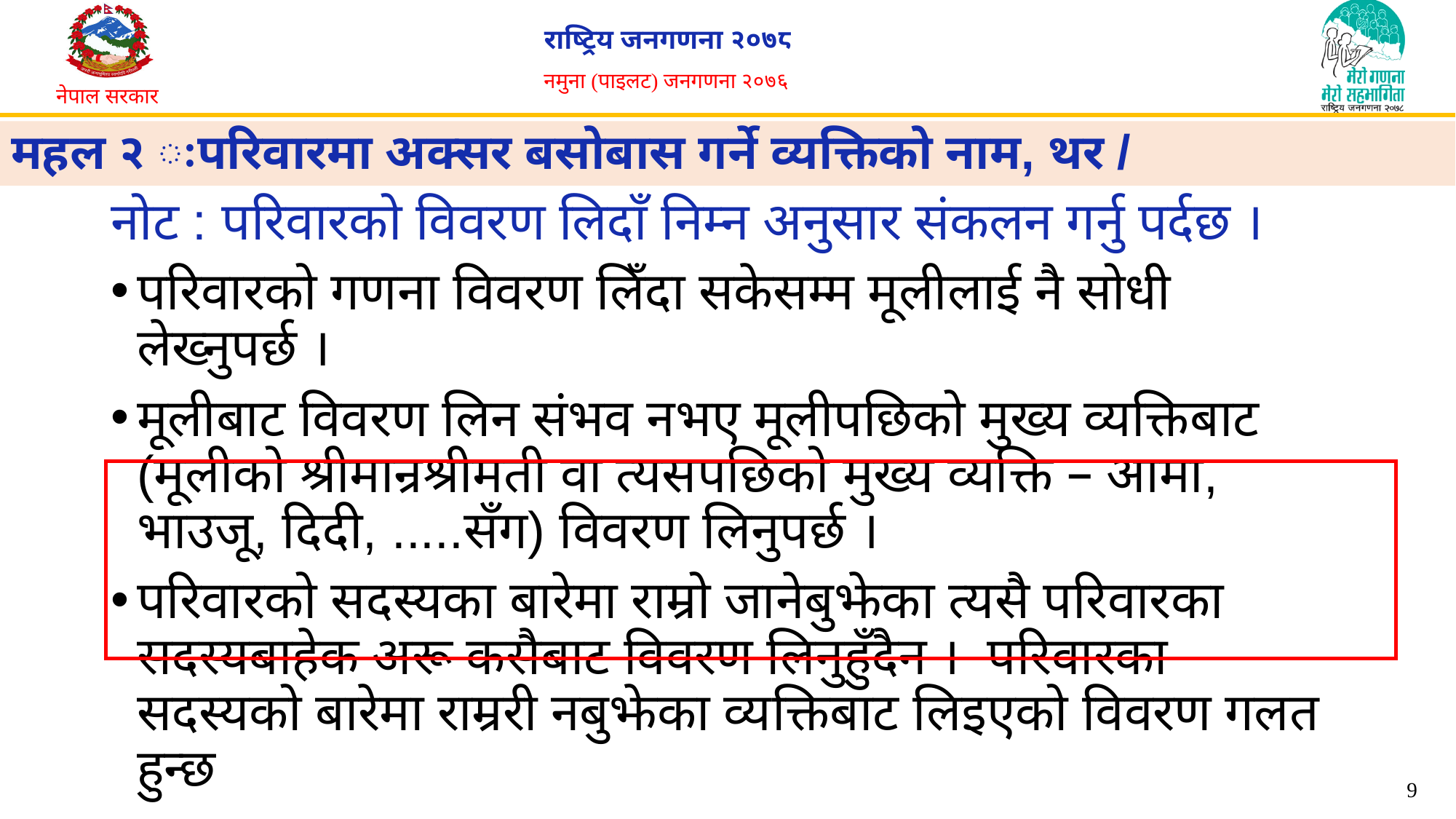

# महल २ ःपरिवारमा अक्सर बसोबास गर्ने व्यक्तिको नाम, थर /
नोट : परिवारको विवरण लिदाँ निम्न अनुसार संकलन गर्नु पर्दछ ।
परिवारको गणना विवरण लिँदा सकेसम्म मूलीलाई नै सोधी लेख्नुपर्छ ।
मूलीबाट विवरण लिन संभव नभए मूलीपछिको मुख्य व्यक्तिबाट (मूलीको श्रीमान्रश्रीमती वा त्यसपछिको मुख्य व्यक्ति – आमा, भाउजू, दिदी, .....सँग) विवरण लिनुपर्छ ।
परिवारको सदस्यका बारेमा राम्रो जानेबुझेका त्यसै परिवारका सदस्यबाहेक अरू कसैबाट विवरण लिनुहुँदैन ।  परिवारका सदस्यको बारेमा राम्ररी नबुझेका व्यक्तिबाट लिइएको विवरण गलत हुन्छ

9